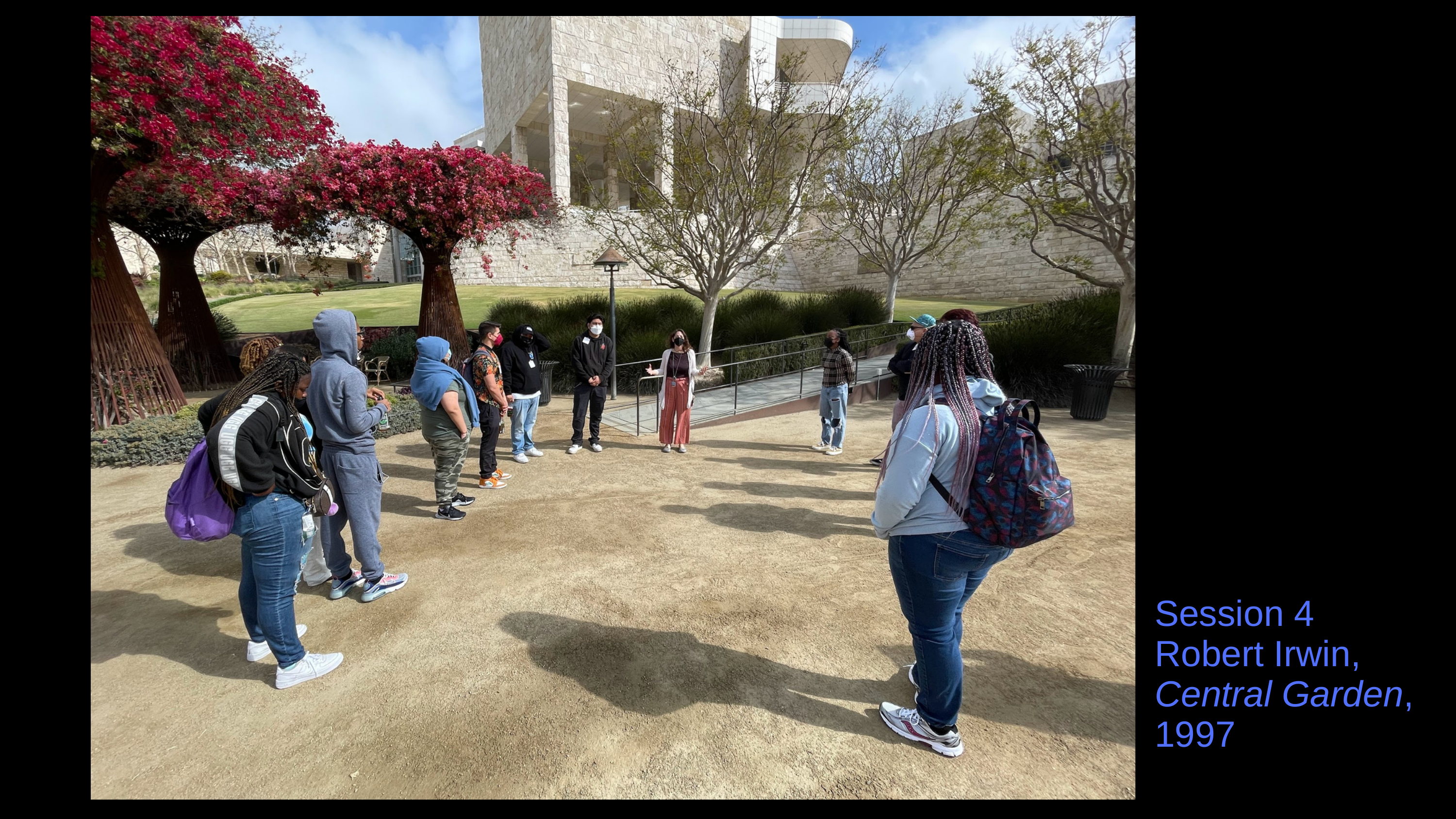

Session 4
Robert Irwin,
Central Garden, 1997